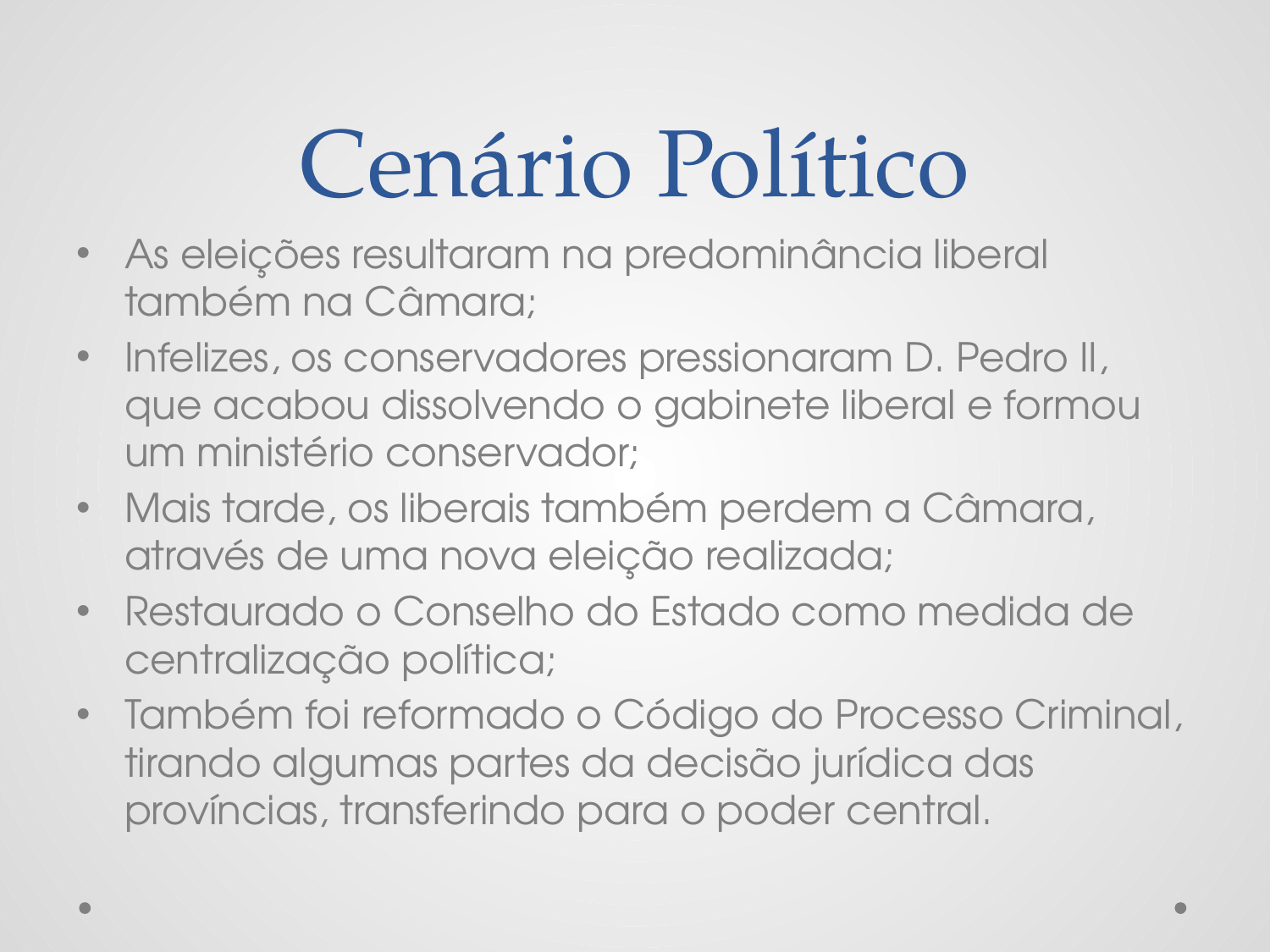

# Cenário Político
As eleições resultaram na predominância liberal também na Câmara;
Infelizes, os conservadores pressionaram D. Pedro II, que acabou dissolvendo o gabinete liberal e formou um ministério conservador;
Mais tarde, os liberais também perdem a Câmara, através de uma nova eleição realizada;
Restaurado o Conselho do Estado como medida de centralização política;
Também foi reformado o Código do Processo Criminal, tirando algumas partes da decisão jurídica das províncias, transferindo para o poder central.